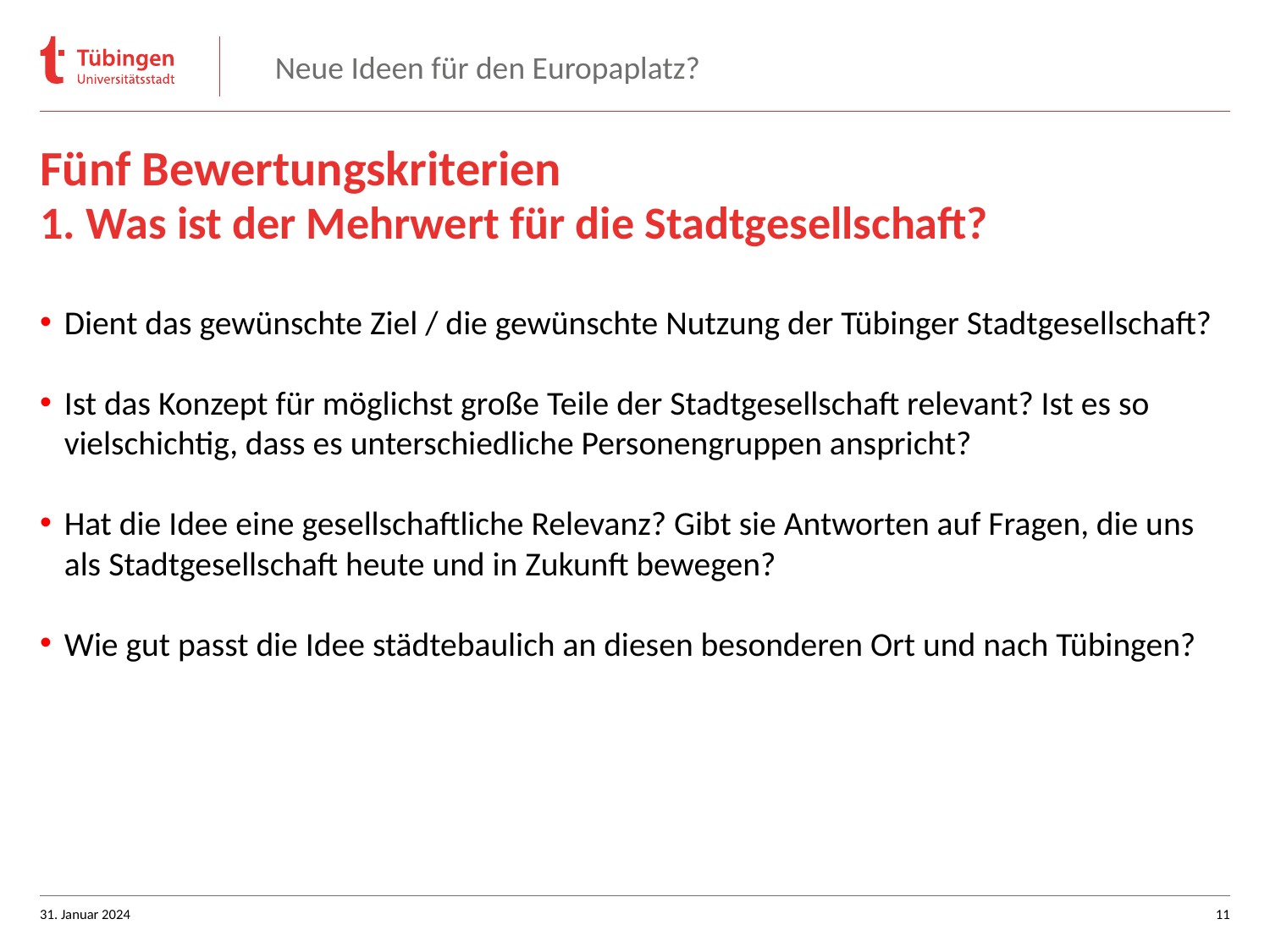

Neue Ideen für den Europaplatz?
# Fünf Bewertungskriterien 1. Was ist der Mehrwert für die Stadtgesellschaft?
Dient das gewünschte Ziel / die gewünschte Nutzung der Tübinger Stadtgesellschaft?

Ist das Konzept für möglichst große Teile der Stadtgesellschaft relevant? Ist es so vielschichtig, dass es unterschiedliche Personengruppen anspricht?

Hat die Idee eine gesellschaftliche Relevanz? Gibt sie Antworten auf Fragen, die uns als Stadtgesellschaft heute und in Zukunft bewegen?

Wie gut passt die Idee städtebaulich an diesen besonderen Ort und nach Tübingen?

31. Januar 2024
11